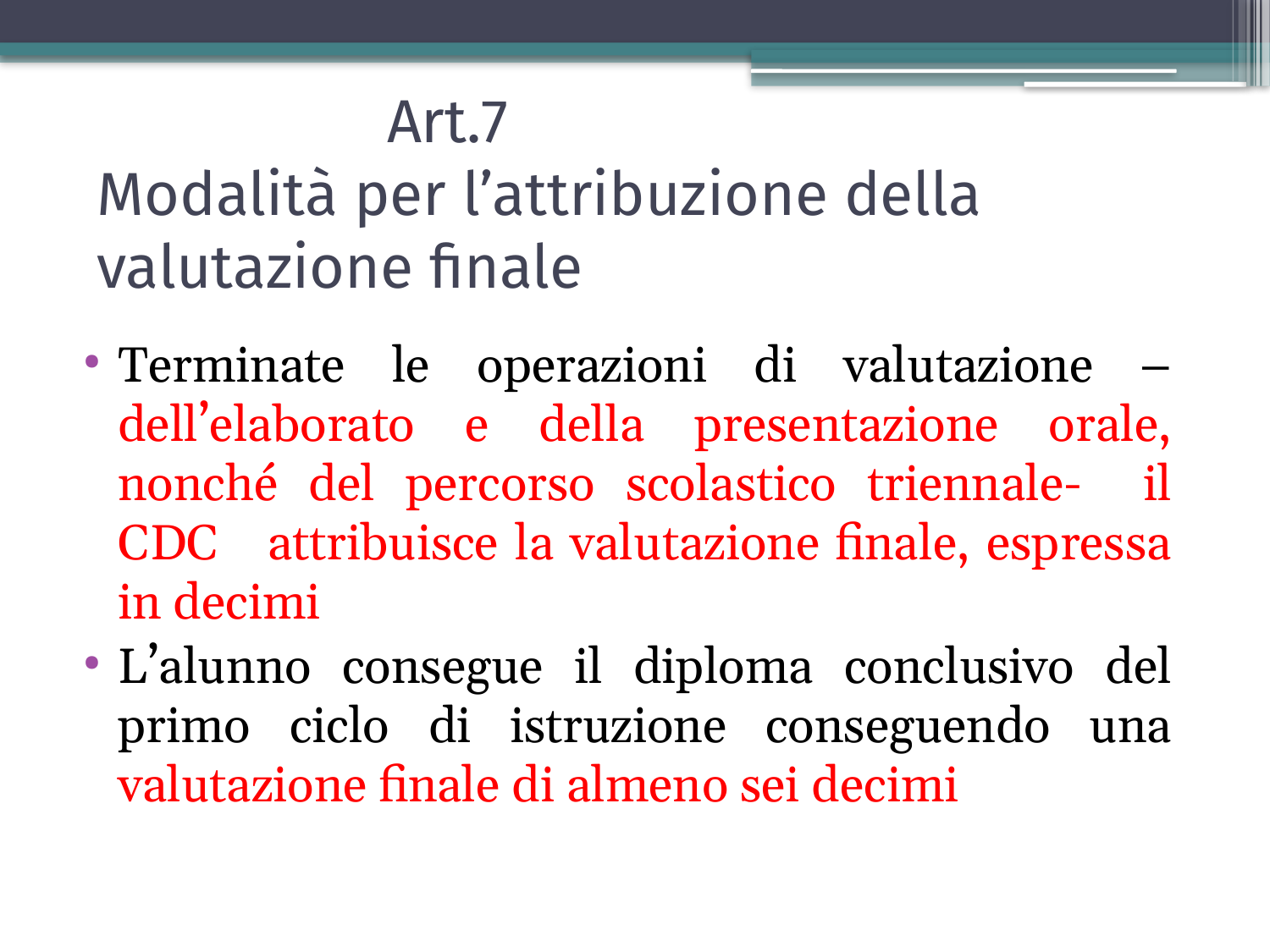

# Art.7 Modalità per l’attribuzione della valutazione finale
Terminate le operazioni di valutazione – dell’elaborato e della presentazione orale, nonché del percorso scolastico triennale-  il CDC   attribuisce la valutazione finale, espressa in decimi
L’alunno consegue il diploma conclusivo del primo ciclo di istruzione conseguendo una valutazione finale di almeno sei decimi